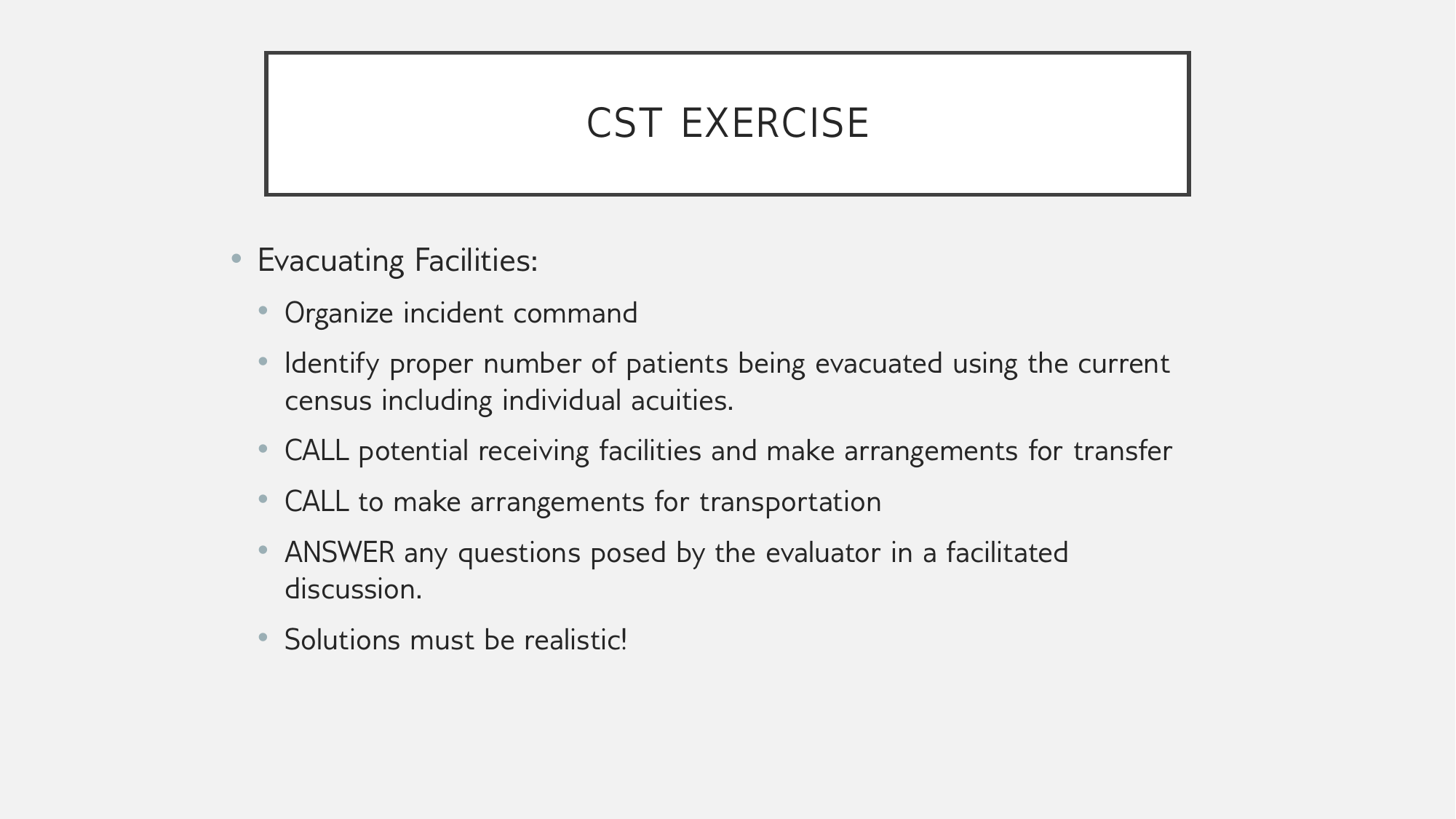

# CST Exercise
Evacuating Facilities:
Organize incident command
Identify proper number of patients being evacuated using the current census including individual acuities.
CALL potential receiving facilities and make arrangements for transfer
CALL to make arrangements for transportation
ANSWER any questions posed by the evaluator in a facilitated discussion.
Solutions must be realistic!